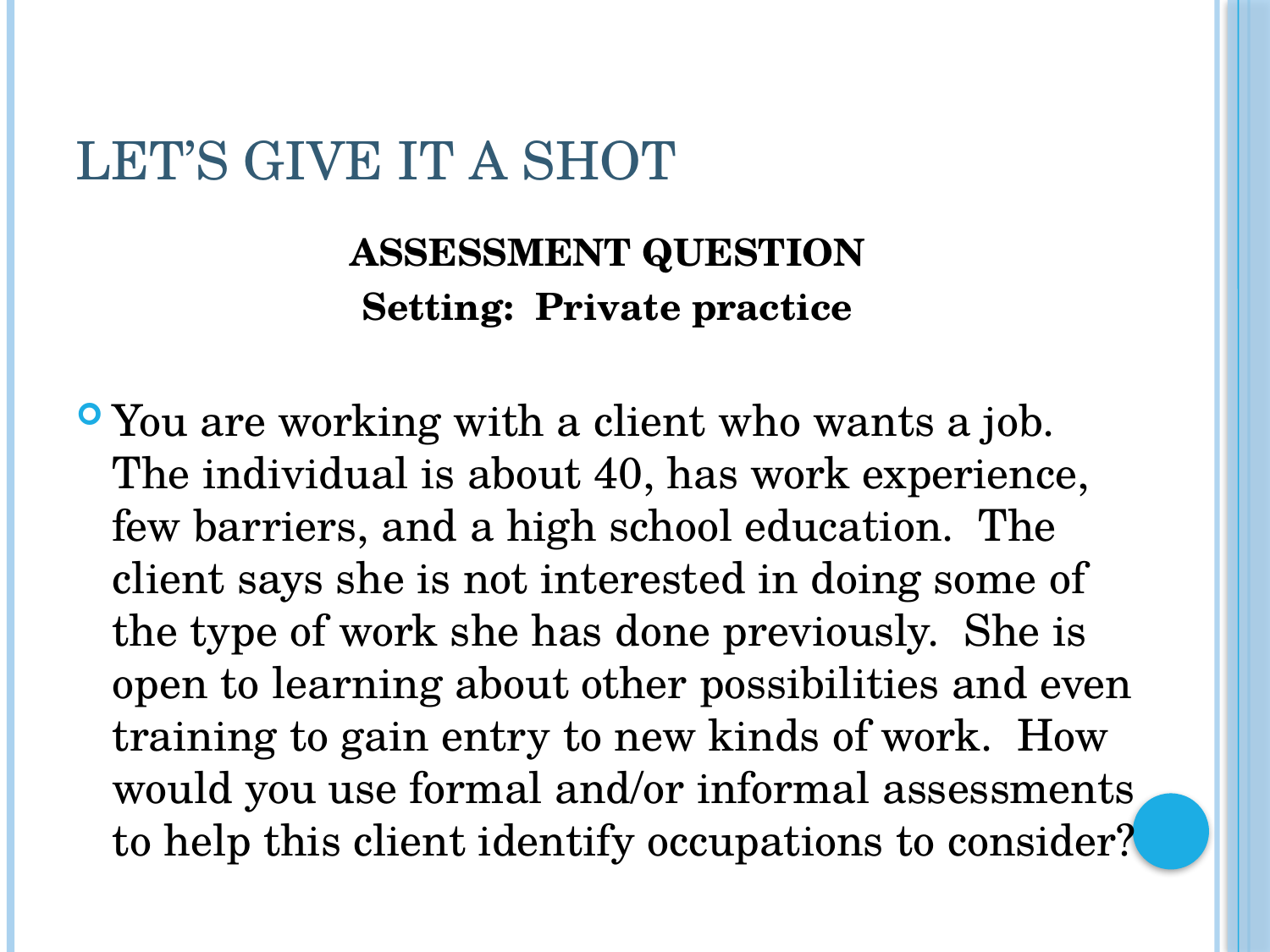

# Let’s Give it a shot
ASSESSMENT QUESTION
Setting:  Private practice

You are working with a client who wants a job.  The individual is about 40, has work experience, few barriers, and a high school education.  The client says she is not interested in doing some of the type of work she has done previously.  She is open to learning about other possibilities and even training to gain entry to new kinds of work.  How would you use formal and/or informal assessments to help this client identify occupations to consider?